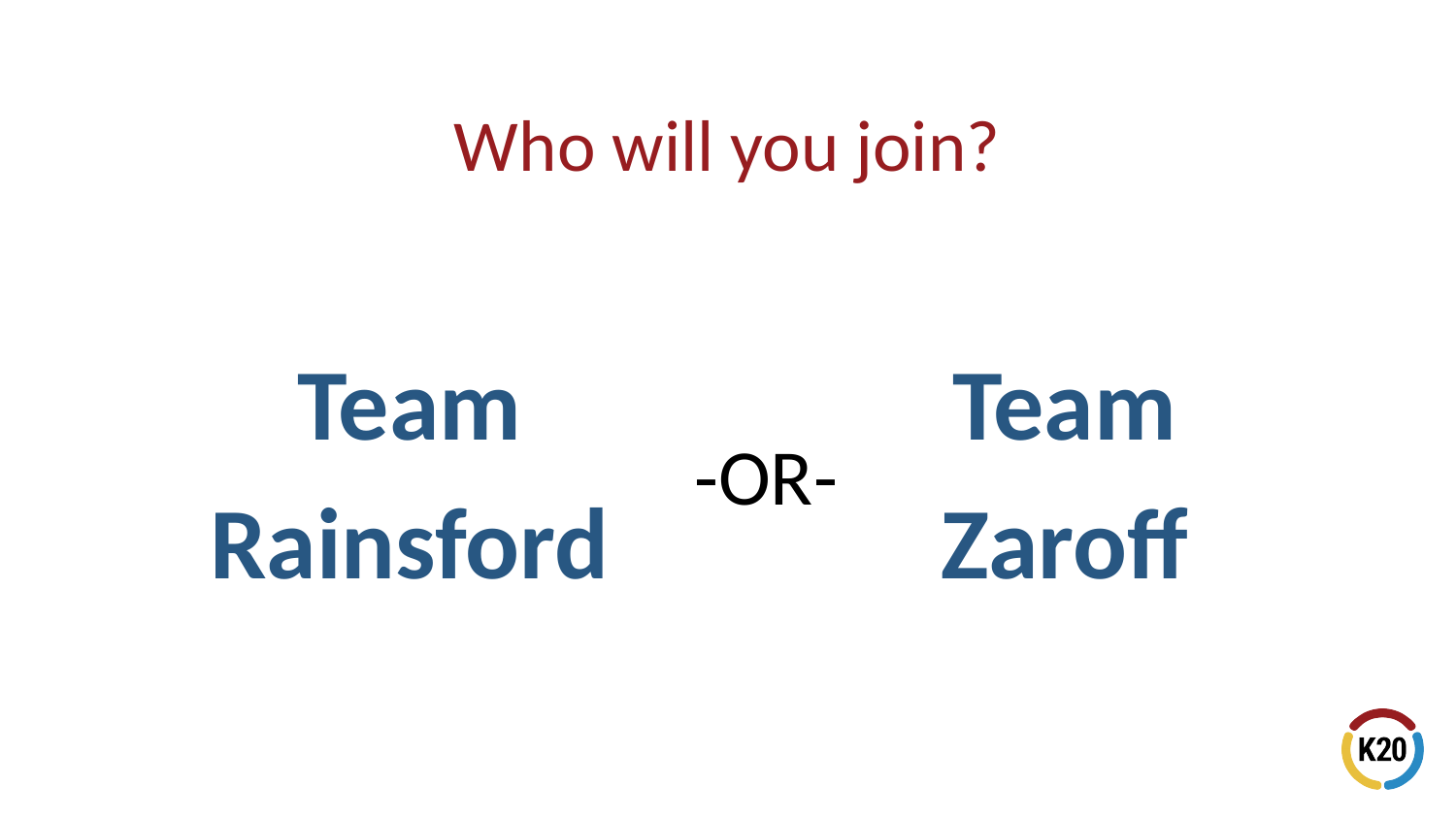

# Who will you join?
Team Rainsford
Team
Zaroff
-OR-